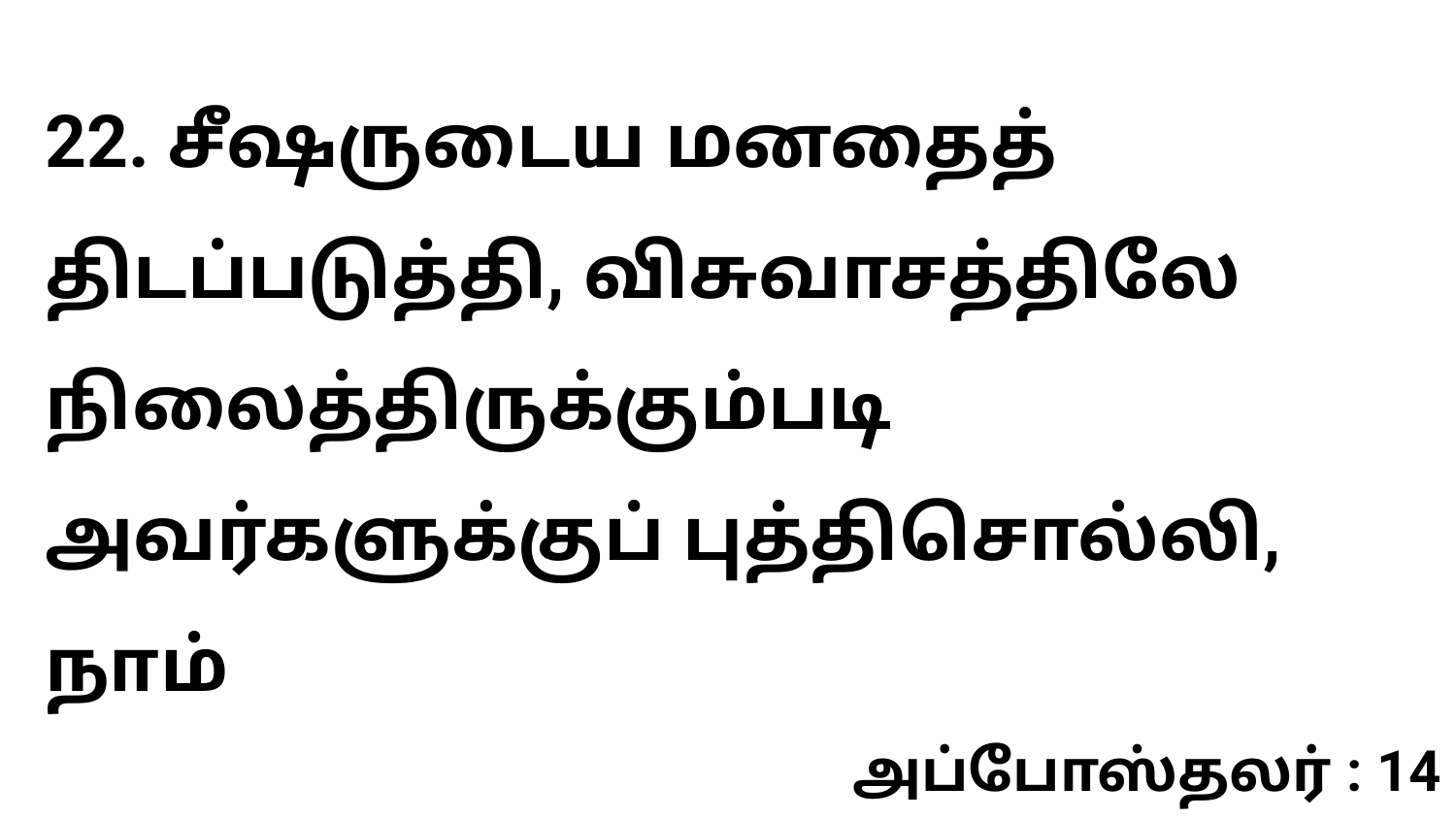

22. சீஷருடைய மனதைத் திடப்படுத்தி, விசுவாசத்திலே நிலைத்திருக்கும்படி அவர்களுக்குப் புத்திசொல்லி, நாம்
அப்போஸ்தலர் : 14